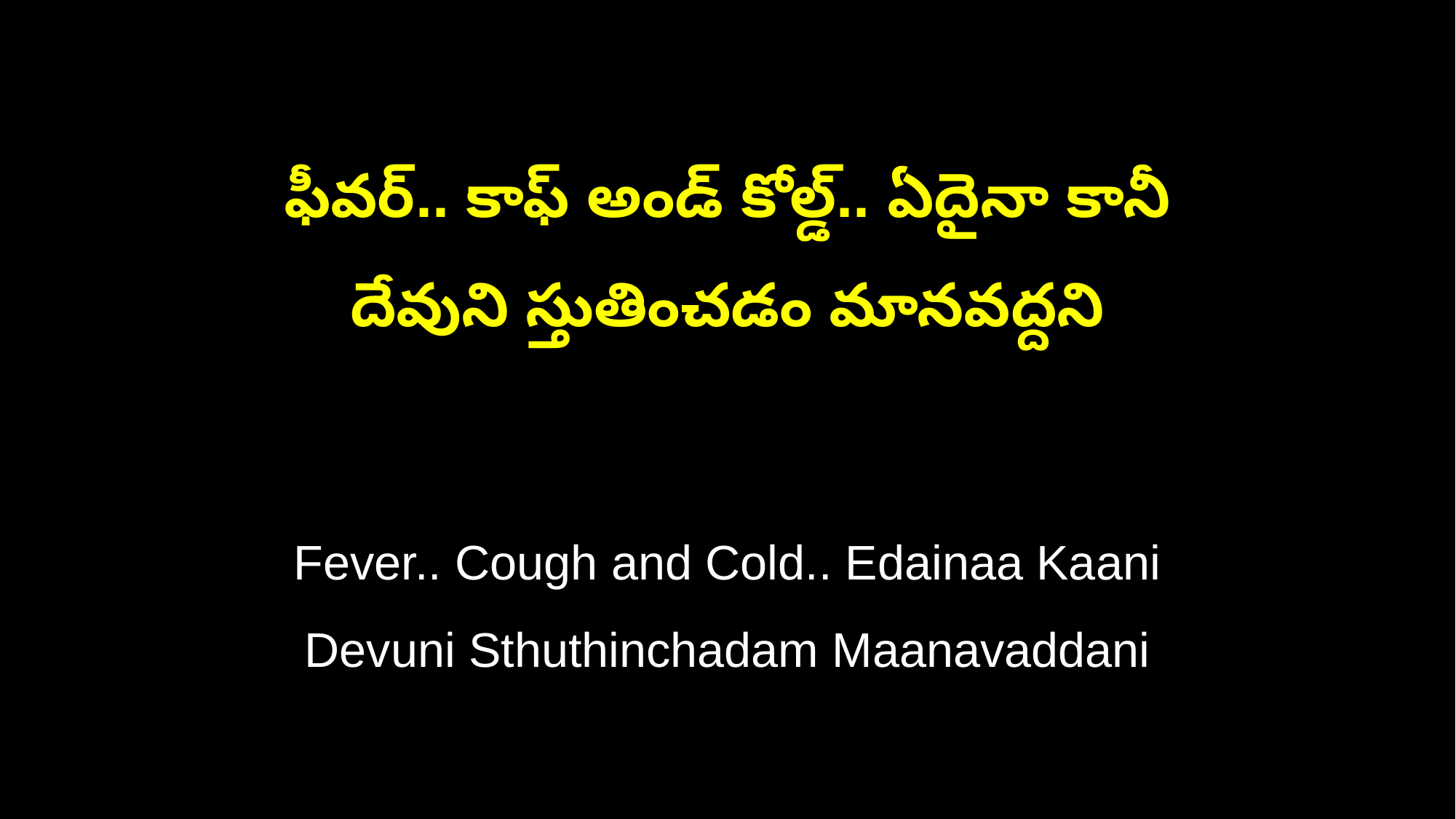

ఫీవర్.. కాఫ్ అండ్ కోల్డ్.. ఏదైనా కానీ
దేవుని స్తుతించడం మానవద్దని
Fever.. Cough and Cold.. Edainaa Kaani
Devuni Sthuthinchadam Maanavaddani